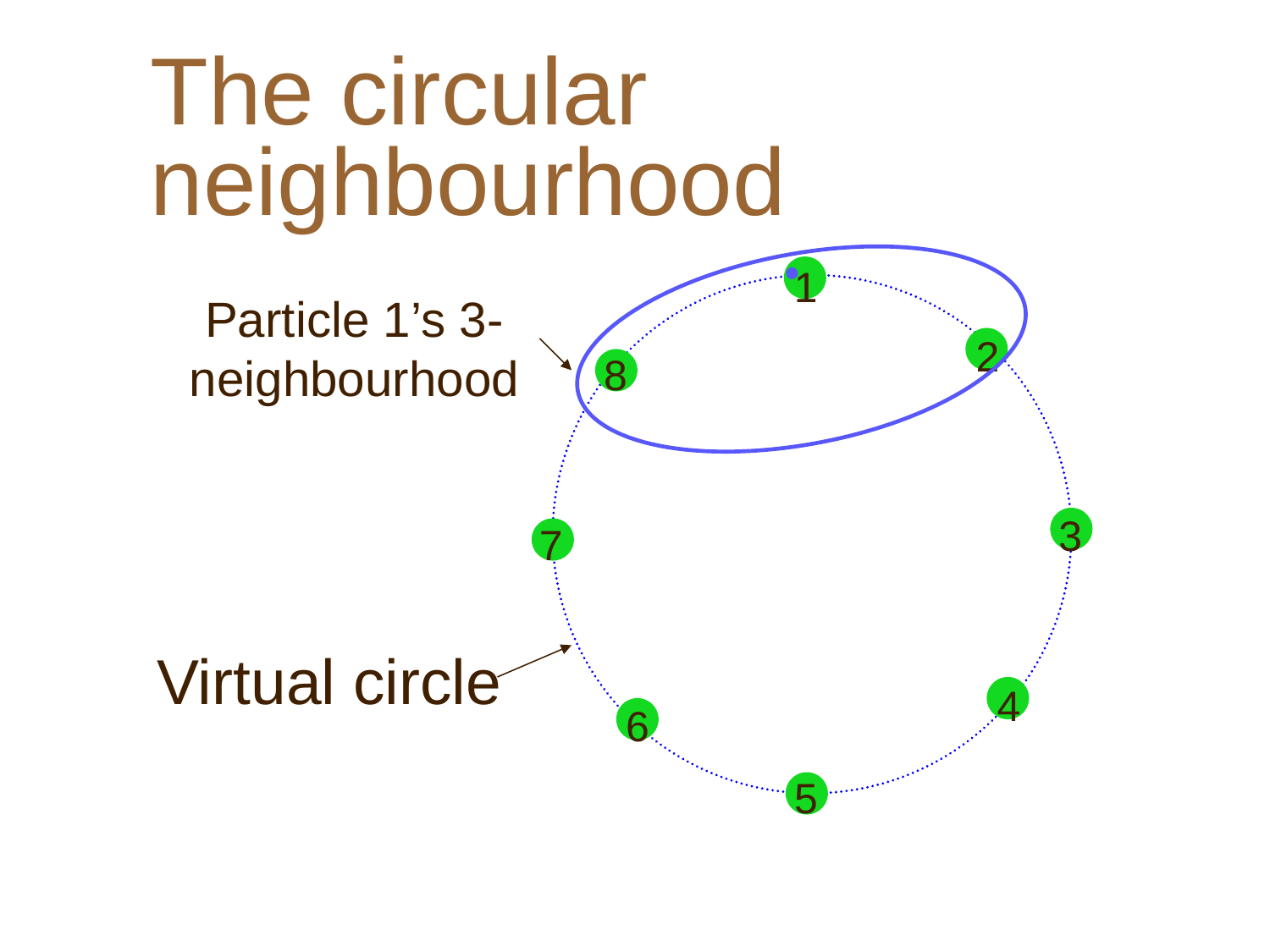

# The circular neighbourhood

1

2

8

3

7

4

6

5

Particle 1’s 3-neighbourhood

Virtual circle